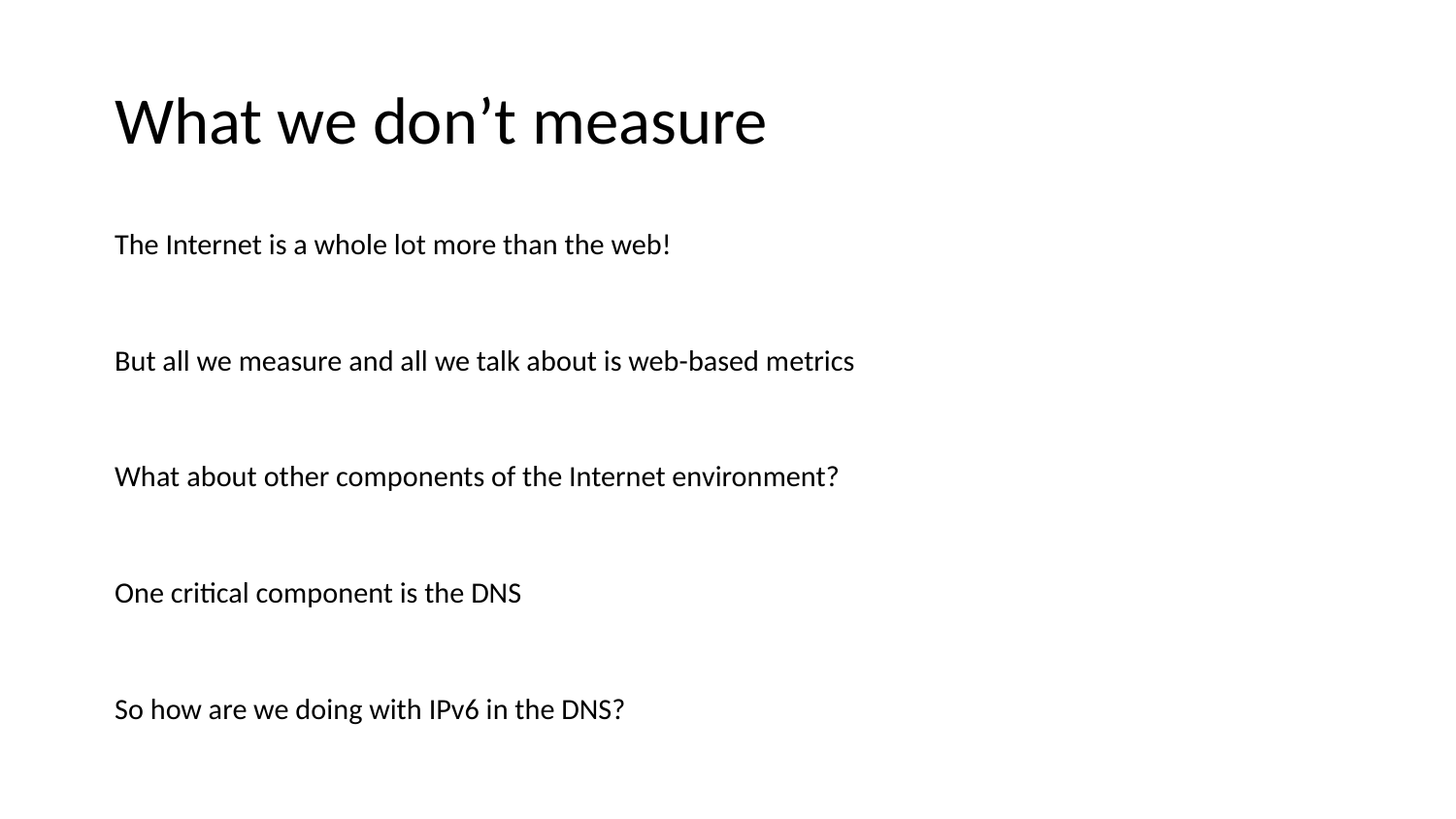

# What we don’t measure
The Internet is a whole lot more than the web!

But all we measure and all we talk about is web-based metrics

What about other components of the Internet environment?

One critical component is the DNS

So how are we doing with IPv6 in the DNS?